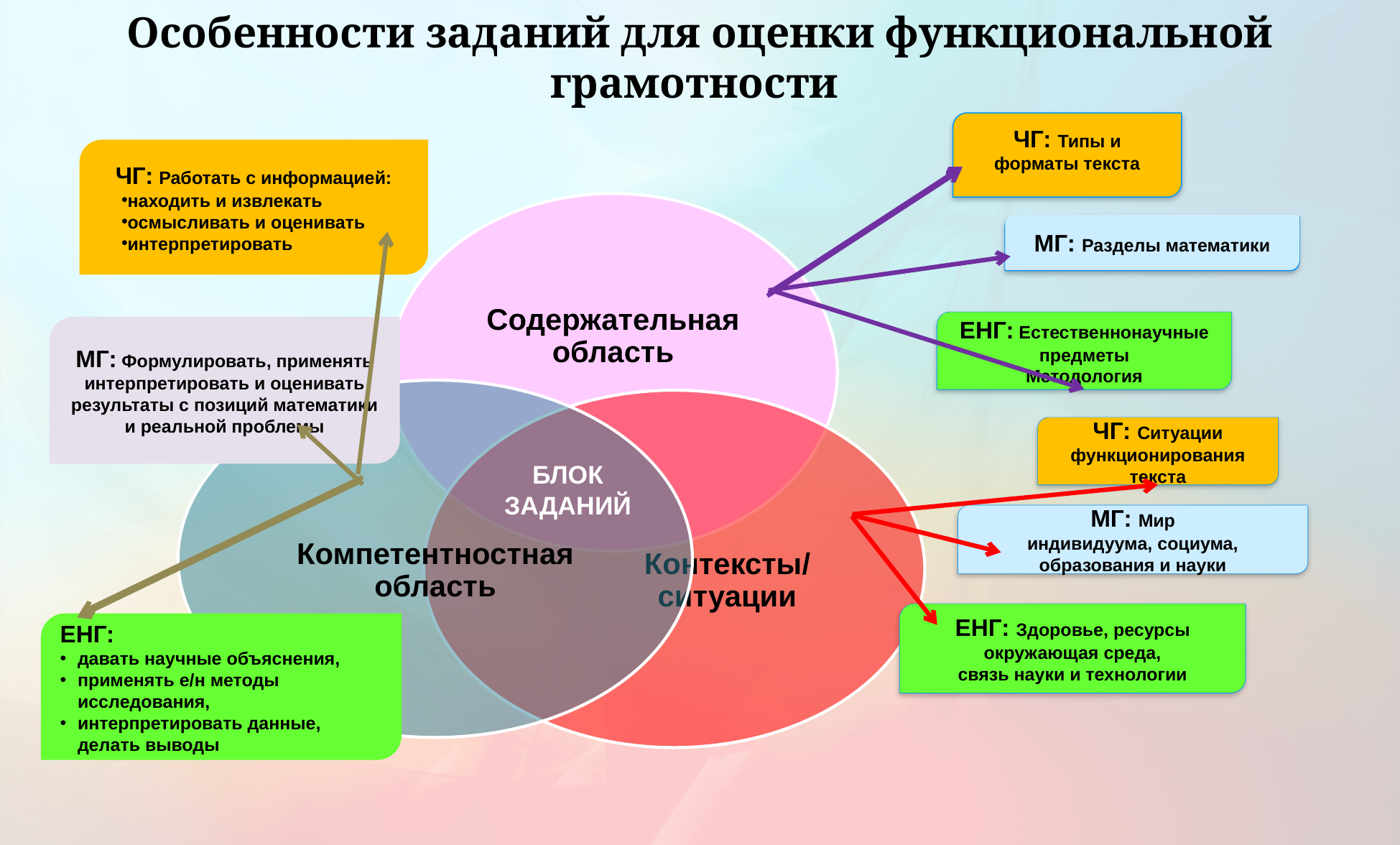

Особенности заданий для оценки функциональной грамотности

ЧГ: Типы и форматы текста
ЧГ: Работать с информацией:
находить и извлекать
осмысливать и оценивать
интерпретировать
Содержательная область
Контексты/ ситуации
Компетентностная область
МГ: Разделы математики

ЕНГ: Естественнонаучные предметы
Методология

МГ: Формулировать, применять интерпретировать и оценивать результаты с позиций математики и реальной проблемы
ЧГ: Ситуации функционирования текста

БЛОК ЗАДАНИЙ
МГ: Мир
индивидуума, социума,
образования и науки

ЕНГ: Здоровье, ресурсы
окружающая среда,
связь науки и технологии

ЕНГ:
давать научные объяснения,
применять е/н методы исследования,
интерпретировать данные,  делать выводы